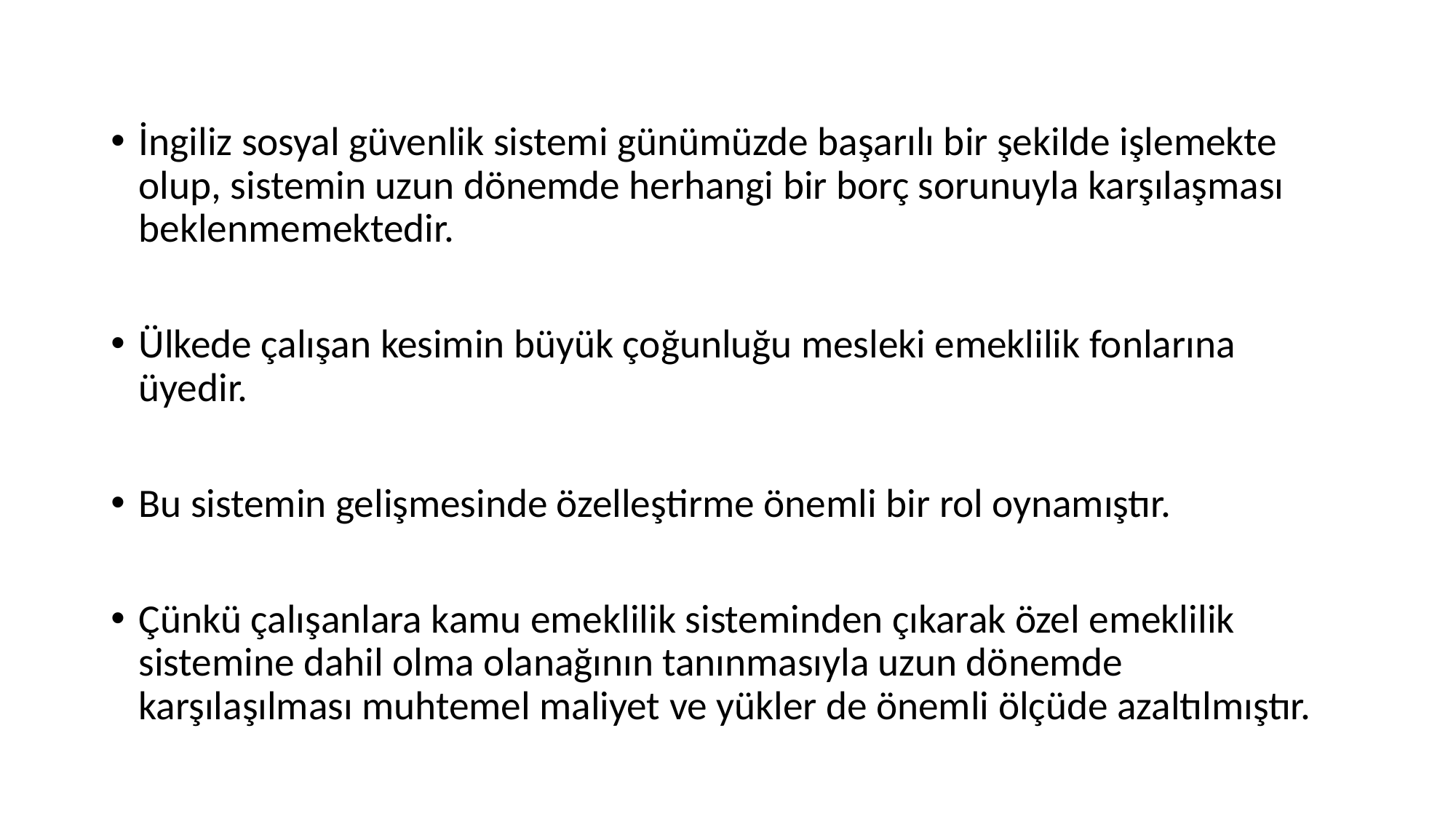

İngiliz sosyal güvenlik sistemi günümüzde başarılı bir şekilde işlemekte olup, sistemin uzun dönemde herhangi bir borç sorunuyla karşılaşması beklenmemektedir.

Ülkede çalışan kesimin büyük çoğunluğu mesleki emeklilik fonlarına üyedir.

Bu sistemin gelişmesinde özelleştirme önemli bir rol oynamıştır.

Çünkü çalışanlara kamu emeklilik sisteminden çıkarak özel emeklilik sistemine dahil olma olanağının tanınmasıyla uzun dönemde karşılaşılması muhtemel maliyet ve yükler de önemli ölçüde azaltılmıştır.